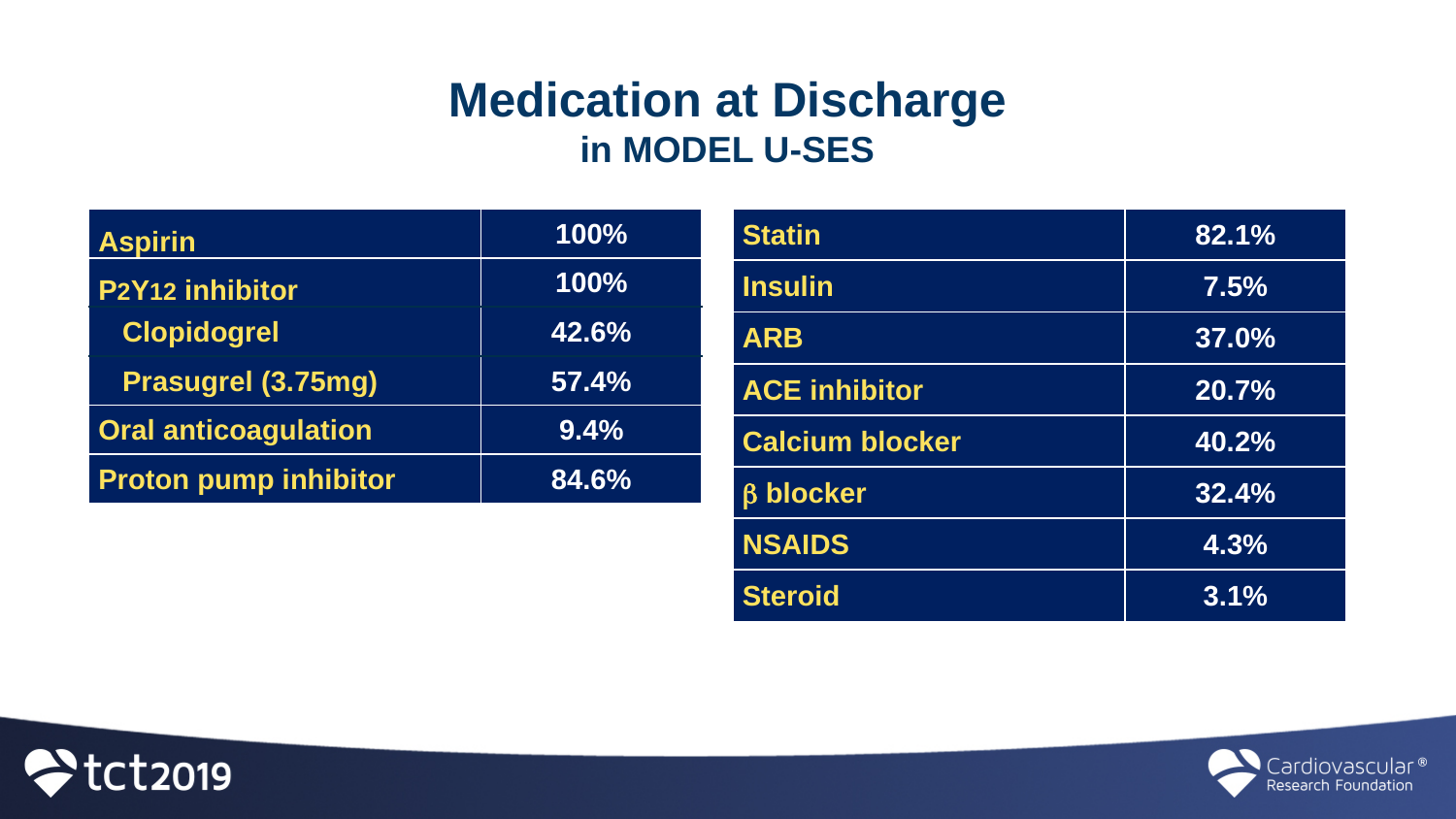

# Medication at Discharge in MODEL U-SES
| Aspirin | 100% |
| --- | --- |
| P2Y12 inhibitor | 100% |
| Clopidogrel | 42.6% |
| Prasugrel (3.75mg) | 57.4% |
| Oral anticoagulation | 9.4% |
| Proton pump inhibitor | 84.6% |
| Statin | 82.1% |
| --- | --- |
| Insulin | 7.5% |
| ARB | 37.0% |
| ACE inhibitor | 20.7% |
| Calcium blocker | 40.2% |
| β blocker | 32.4% |
| NSAIDS | 4.3% |
| Steroid | 3.1% |